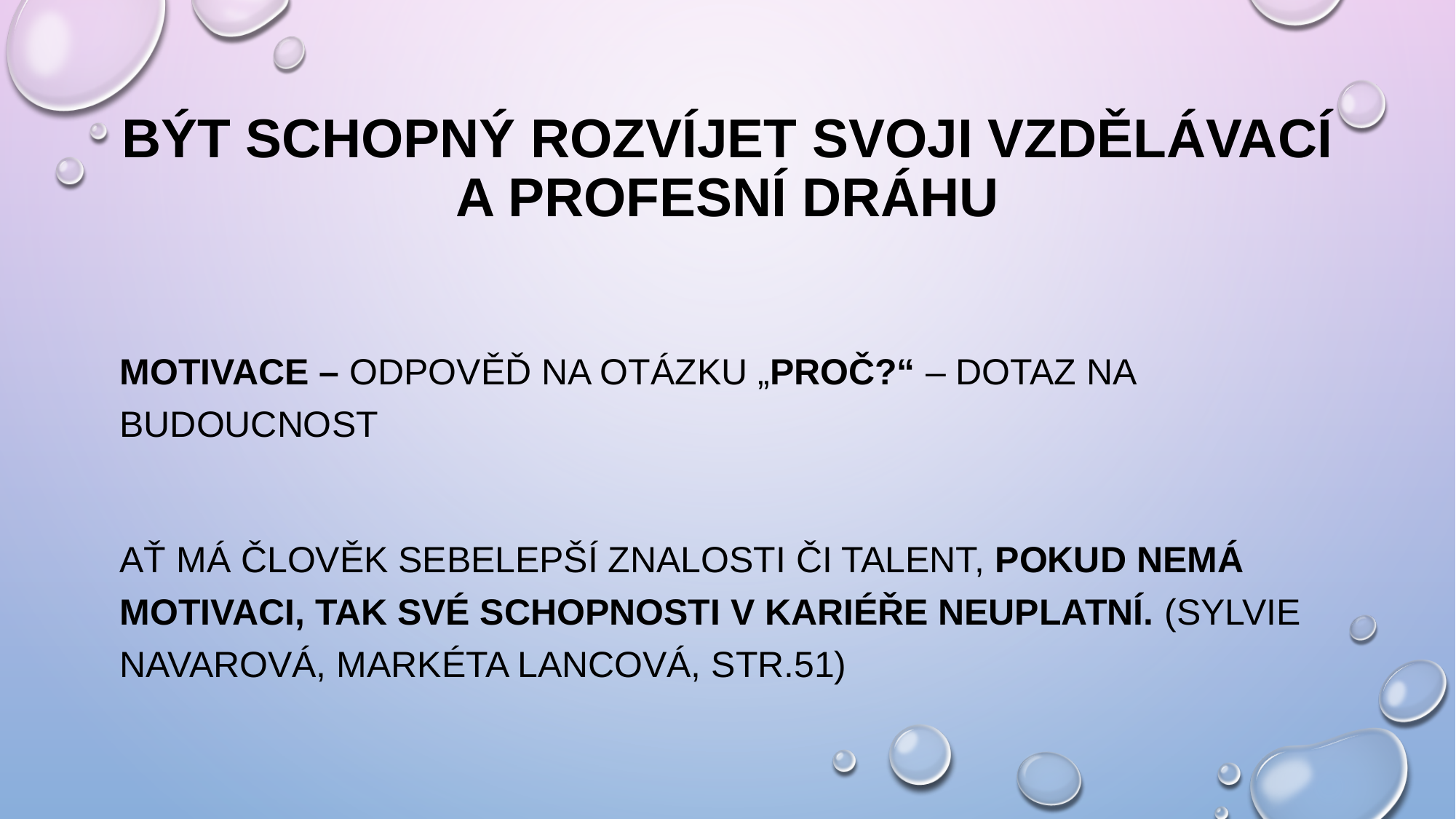

# Být schopný rozvíjet svoji vzdělávací a profesní dráhu

MOTIVACE – odpověď na otázku „PROČ?“ – dotaz na budoucnost

Ať má člověk sebelepší znalosti či talent, pokud nemá motivaci, tak své schopnosti v kariéře neuplatní. (Sylvie Navarová, Markéta Lancová, str.51)